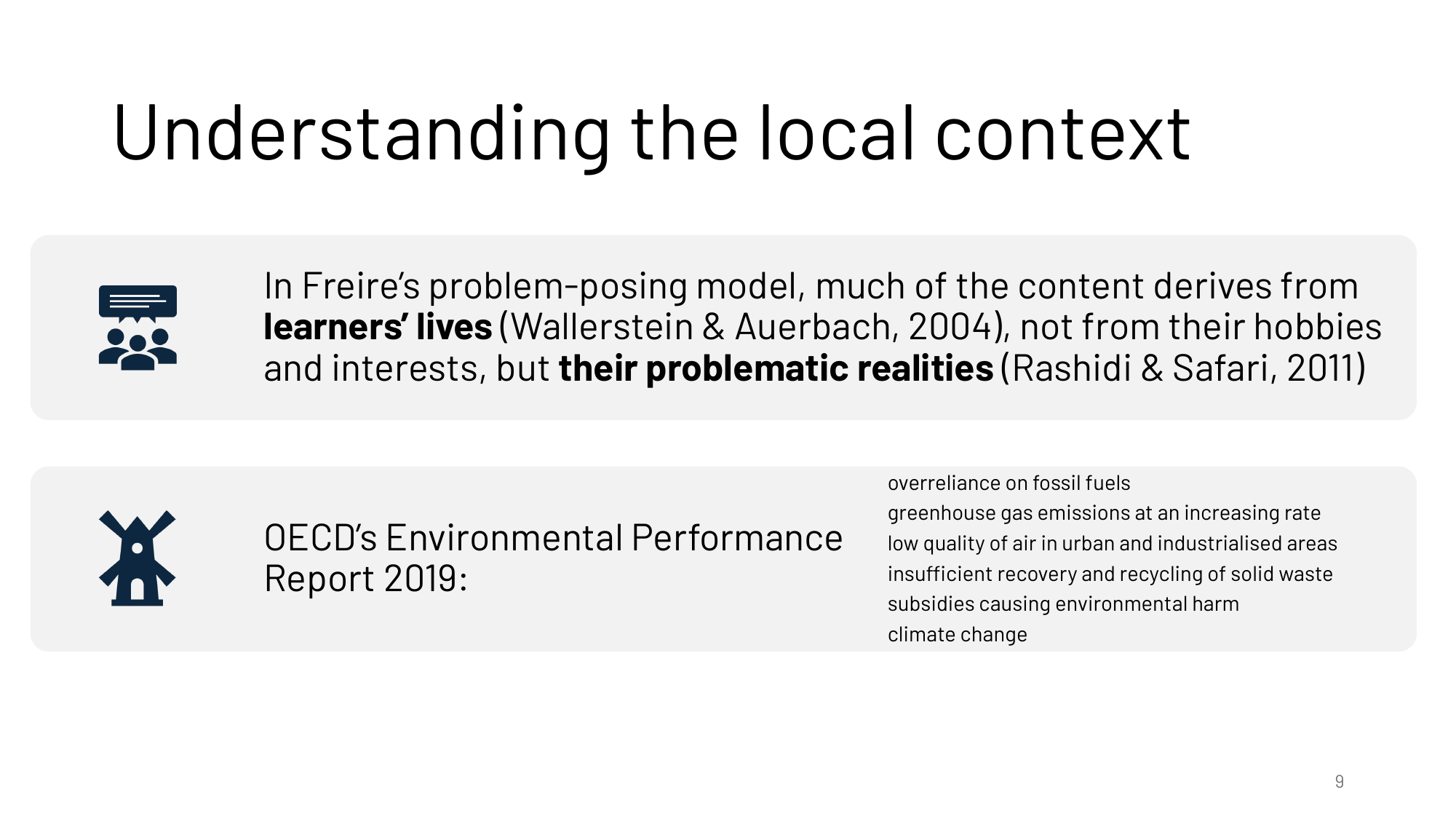

# Understanding the local context
In Freire’s problem-posing model, much of the content derives from learners’ lives (Wallerstein & Auerbach, 2004), not from their hobbies and interests, but their problematic realities (Rashidi & Safari, 2011)
OECD’s Environmental Performance Report 2019:
overreliance on fossil fuels
greenhouse gas emissions at an increasing rate
low quality of air in urban and industrialised areas
insufficient recovery and recycling of solid waste
subsidies causing environmental harm
climate change
9